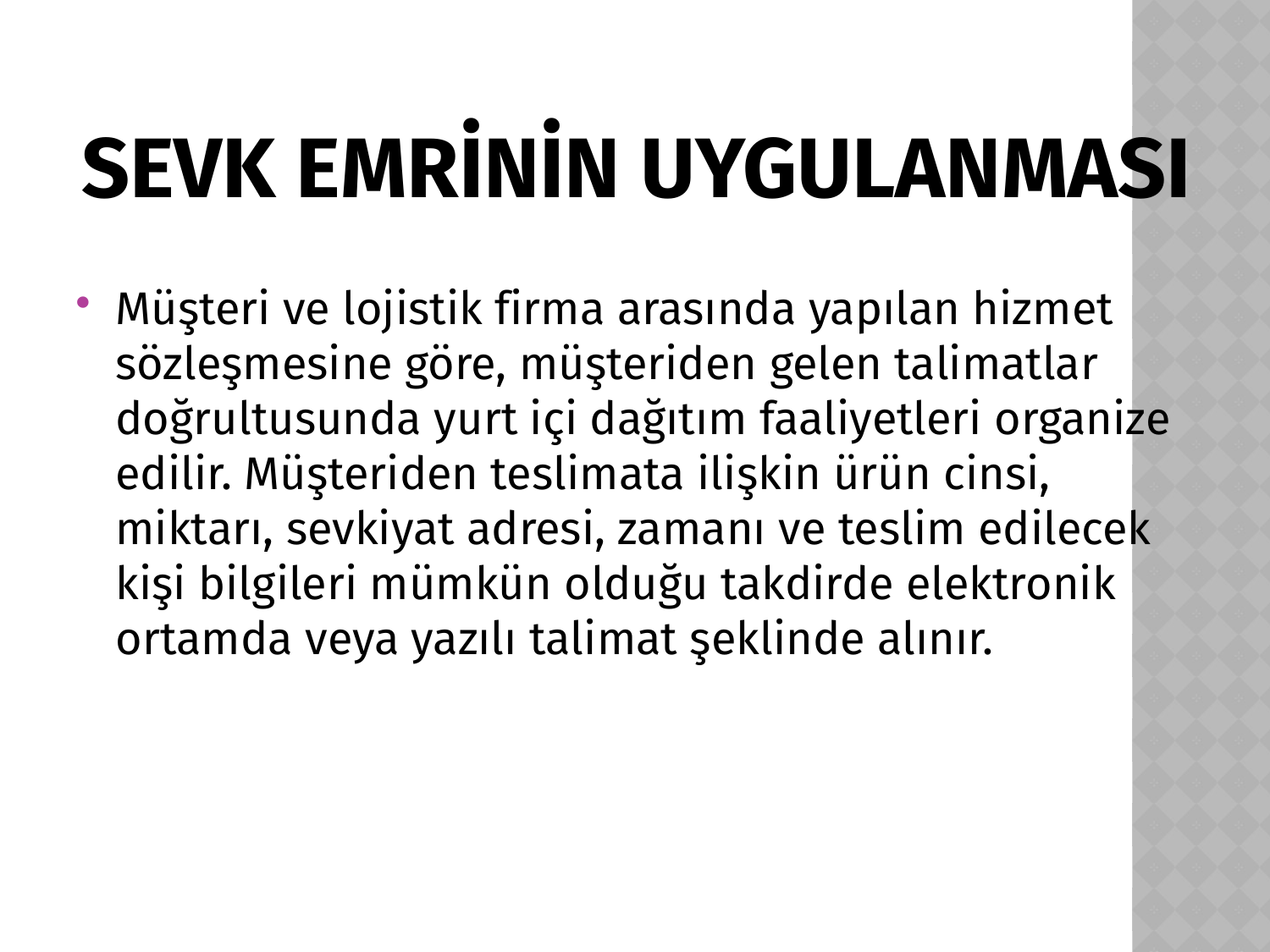

# Sevk Emrinin Uygulanması
Müşteri ve lojistik firma arasında yapılan hizmet sözleşmesine göre, müşteriden gelen talimatlar doğrultusunda yurt içi dağıtım faaliyetleri organize edilir. Müşteriden teslimata ilişkin ürün cinsi, miktarı, sevkiyat adresi, zamanı ve teslim edilecek kişi bilgileri mümkün olduğu takdirde elektronik ortamda veya yazılı talimat şeklinde alınır.